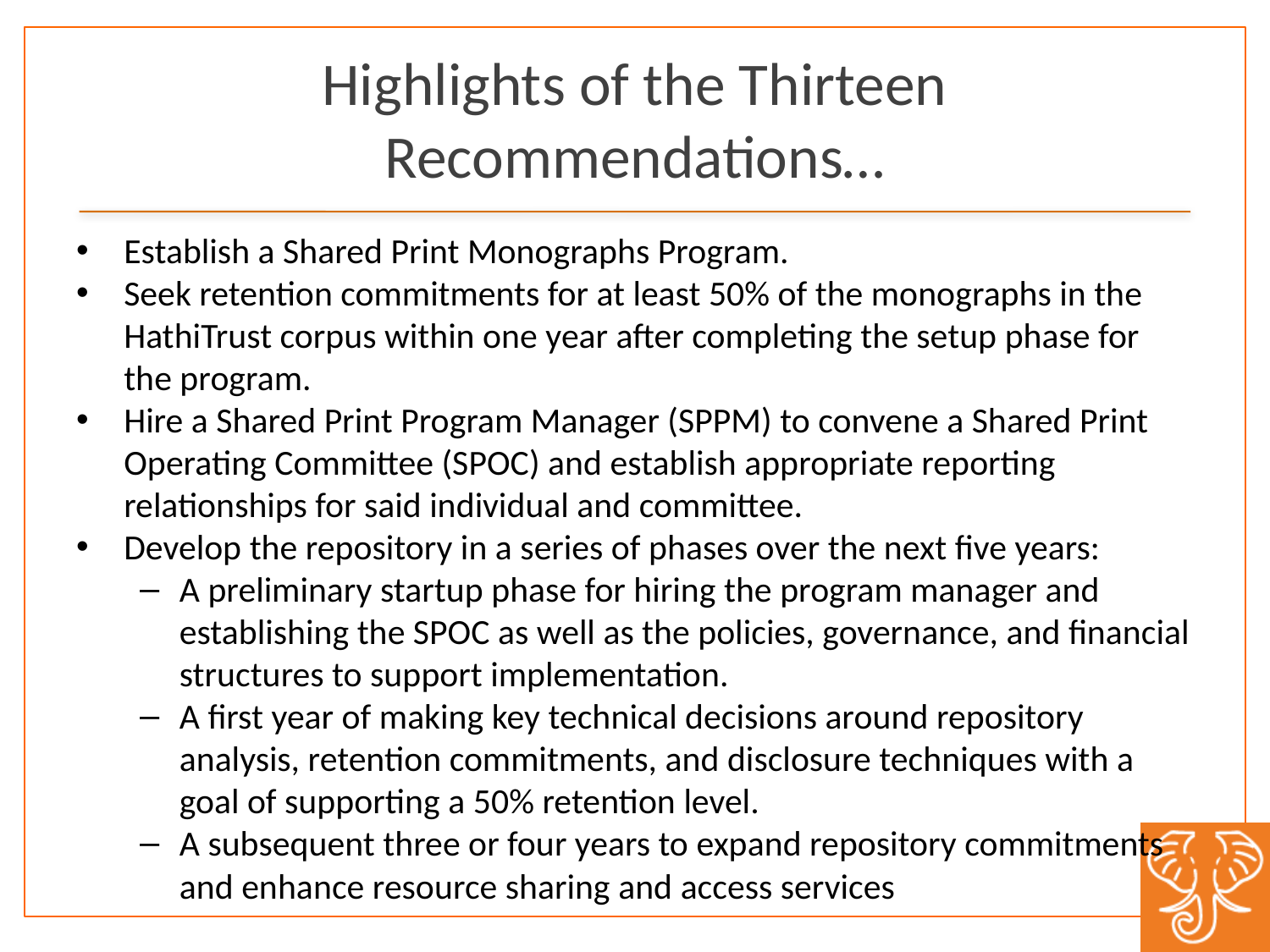

# Highlights of the Thirteen Recommendations…
Establish a Shared Print Monographs Program.
Seek retention commitments for at least 50% of the monographs in the HathiTrust corpus within one year after completing the setup phase for the program.
Hire a Shared Print Program Manager (SPPM) to convene a Shared Print Operating Committee (SPOC) and establish appropriate reporting relationships for said individual and committee.
Develop the repository in a series of phases over the next five years:
A preliminary startup phase for hiring the program manager and establishing the SPOC as well as the policies, governance, and financial structures to support implementation.
A first year of making key technical decisions around repository analysis, retention commitments, and disclosure techniques with a goal of supporting a 50% retention level.
A subsequent three or four years to expand repository commitments and enhance resource sharing and access services